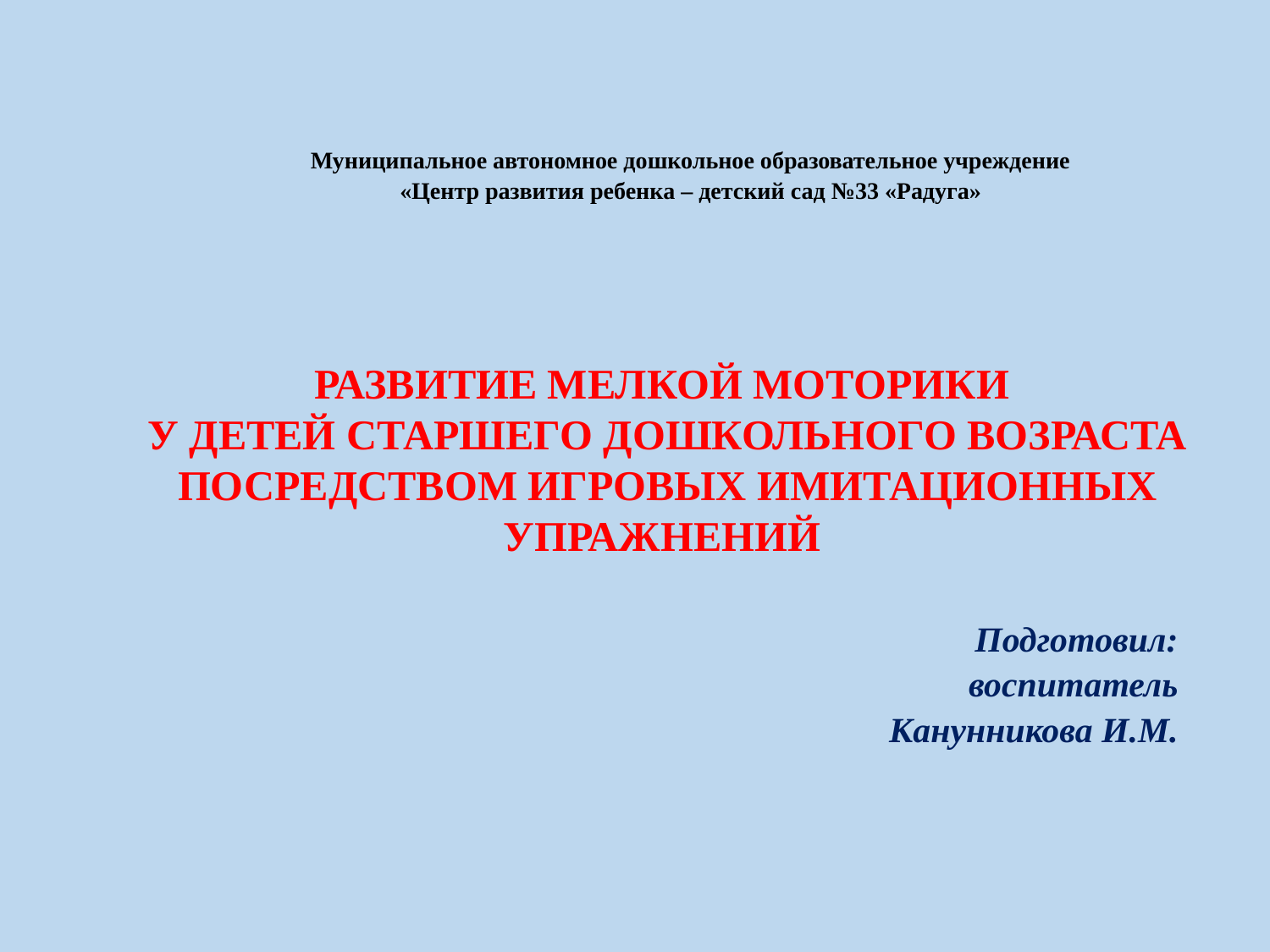

Муниципальное автономное дошкольное образовательное учреждение
«Центр развития ребенка – детский сад №33 «Радуга»

РАЗВИТИЕ МЕЛКОЙ МОТОРИКИ
 У ДЕТЕЙ СТАРШЕГО ДОШКОЛЬНОГО ВОЗРАСТА
 ПОСРЕДСТВОМ ИГРОВЫХ ИМИТАЦИОННЫХ УПРАЖНЕНИЙ
Подготовил:
воспитатель
Канунникова И.М.